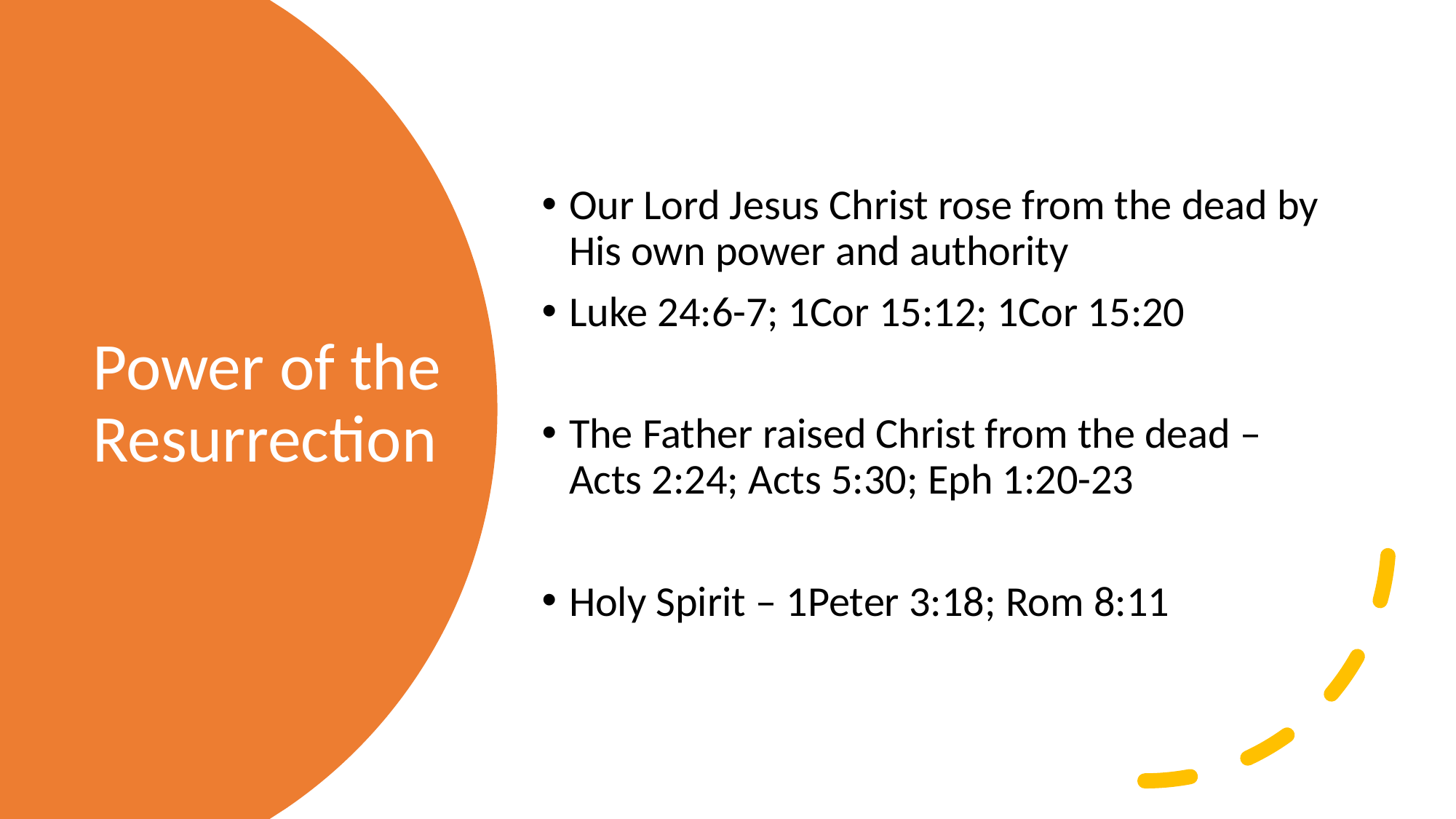

Our Lord Jesus Christ rose from the dead by His own power and authority
Luke 24:6-7; 1Cor 15:12; 1Cor 15:20

The Father raised Christ from the dead – Acts 2:24; Acts 5:30; Eph 1:20-23

Holy Spirit – 1Peter 3:18; Rom 8:11
# Power of the Resurrection